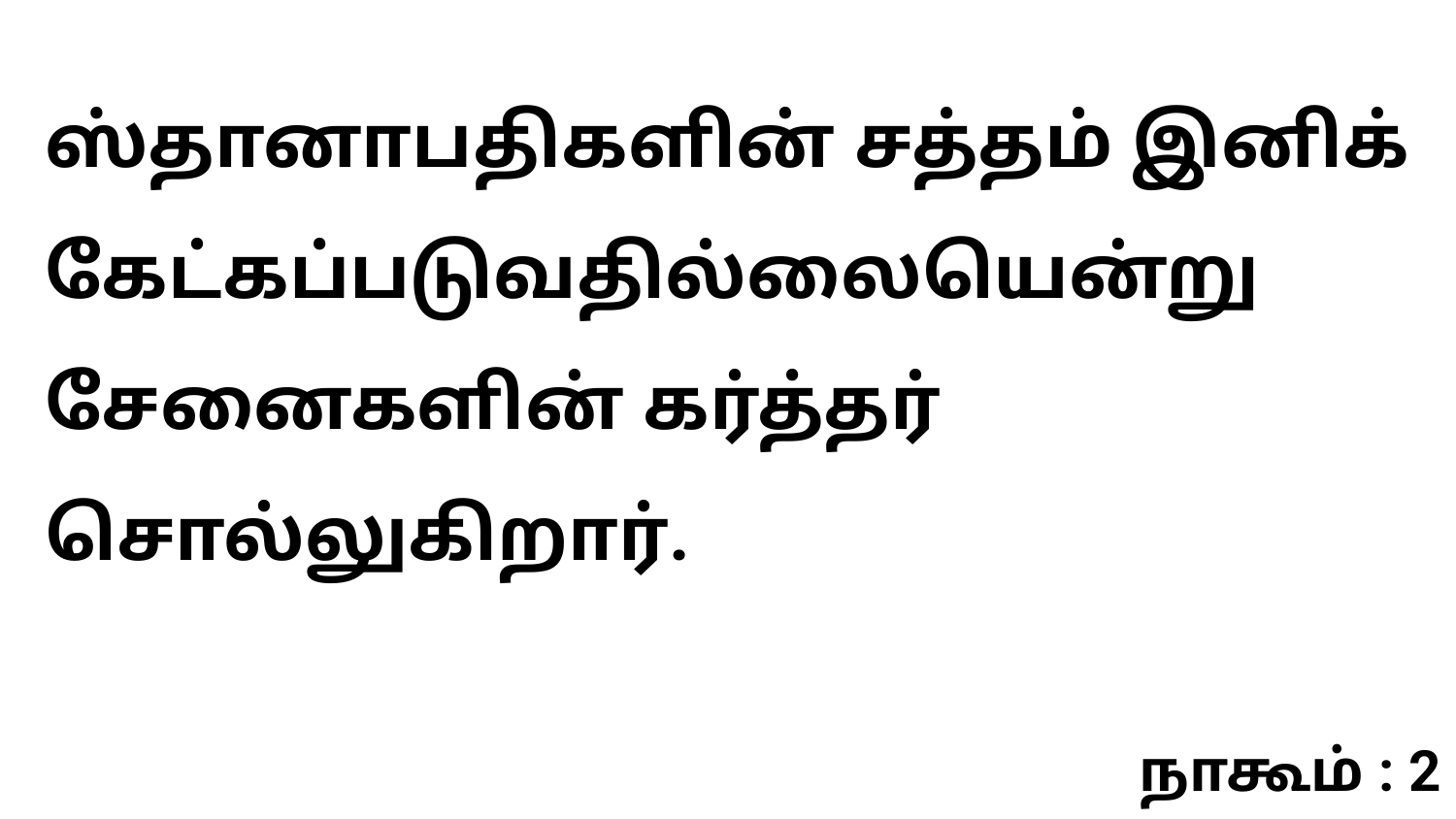

ஸ்தானாபதிகளின் சத்தம் இனிக் கேட்கப்படுவதில்லையென்று சேனைகளின் கர்த்தர் சொல்லுகிறார்.
நாகூம் : 2